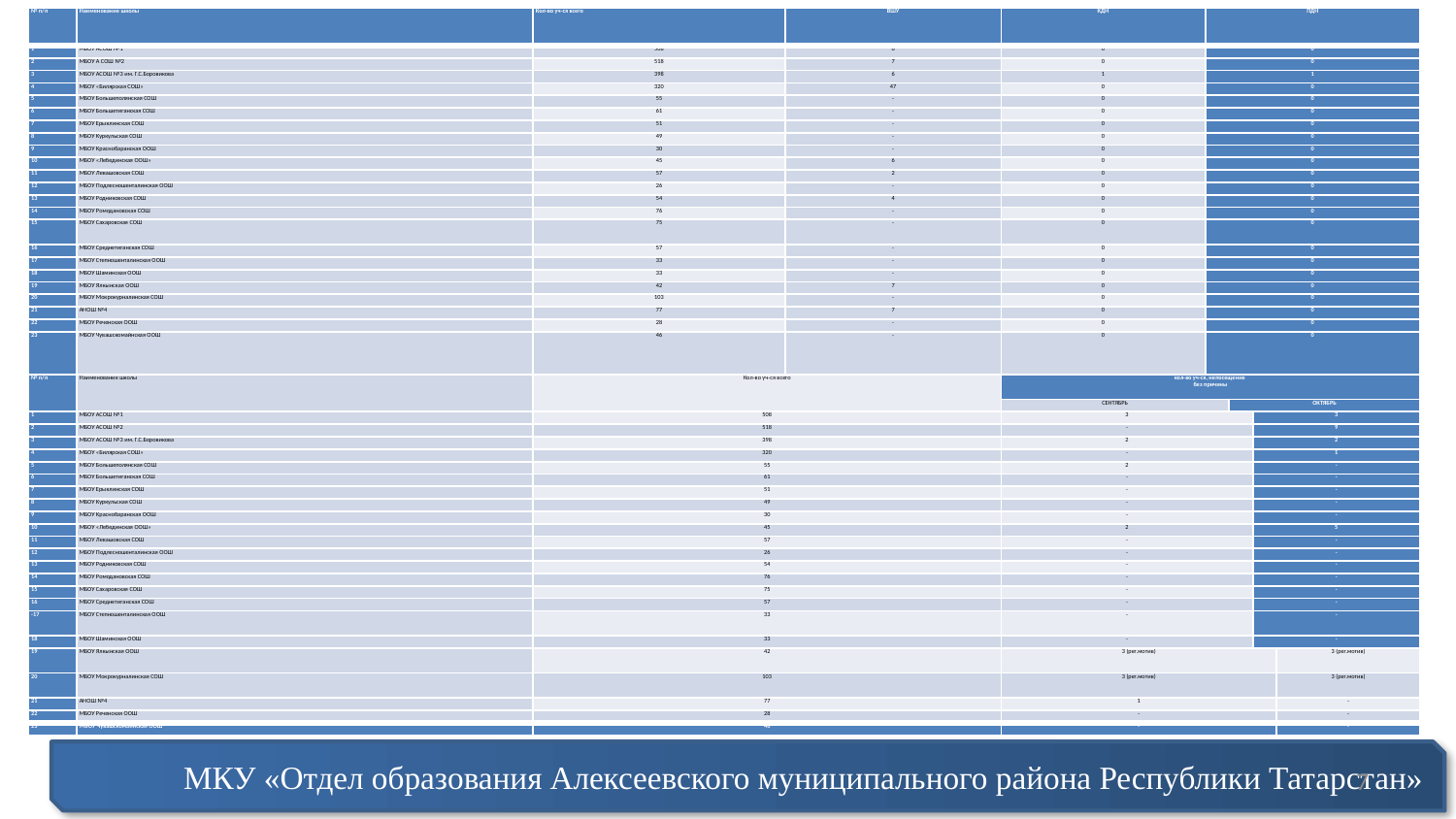

| № п/п | Наименование школы | Кол-во уч-ся всего | ВШУ | КДН | ПДН |  |  |  |
| --- | --- | --- | --- | --- | --- | --- | --- | --- |
| 1 | МБОУ АСОШ №1 | 508 | 6 | 0 | 0 |  |  |  |
| 2 | МБОУ А СОШ №2 | 518 | 7 | 0 | 0 |  |  |  |
| 3 | МБОУ АСОШ №3 им. Г.С.Боровикова | 398 | 6 | 1 | 1 |  |  |  |
| 4 | МБОУ «Билярская СОШ» | 320 | 47 | 0 | 0 |  |  |  |
| 5 | МБОУ Большеполянская СОШ | 55 | - | 0 | 0 |  |  |  |
| 6 | МБОУ Большетиганская СОШ | 61 | - | 0 | 0 |  |  |  |
| 7 | МБОУ Ерыклинская СОШ | 51 | - | 0 | 0 |  |  |  |
| 8 | МБОУ Куркульская СОШ | 49 | - | 0 | 0 |  |  |  |
| 9 | МБОУ Краснобаранская ООШ | 30 | - | 0 | 0 |  |  |  |
| 10 | МБОУ «Лебединская ООШ» | 45 | 6 | 0 | 0 |  |  |  |
| 11 | МБОУ Левашовская СОШ | 57 | 2 | 0 | 0 |  |  |  |
| 12 | МБОУ Подлесношенталинская ООШ | 26 | - | 0 | 0 |  |  |  |
| 13 | МБОУ Родниковская СОШ | 54 | 4 | 0 | 0 |  |  |  |
| 14 | МБОУ Ромодановская СОШ | 76 | - | 0 | 0 |  |  |  |
| 15 | МБОУ Сахаровская СОШ | 75 | - | 0 | 0 |  |  |  |
| 16 | МБОУ Среднетиганская СОШ | 57 | - | 0 | 0 |  |  |  |
| 17 | МБОУ Степношенталинская ООШ | 33 | - | 0 | 0 |  |  |  |
| 18 | МБОУ Шаминская ООШ | 33 | - | 0 | 0 |  |  |  |
| 19 | МБОУ Ялкынская ООШ | 42 | 7 | 0 | 0 |  |  |  |
| 20 | МБОУ Мокрокурналинская СОШ | 103 | - | 0 | 0 |  |  |  |
| 21 | АНОШ №4 | 77 | 7 | 0 | 0 |  |  |  |
| 22 | МБОУ Реченская ООШ | 28 | - | 0 | 0 |  |  |  |
| 23 | МБОУ Чувашскомайнская ООШ | 46 | - | 0 | 0 |  |  |  |
| № п/п | Наименование школы | Кол-во уч-ся всего |  | кол-во уч-ся, непосещение без причины |  |  |  |  |
|  |  |  |  | СЕНТЯБРЬ |  | ОКТЯБРЬ |  |  |
| 1 | МБОУ АСОШ №1 | 508 |  | 3 |  |  | 3 |  |
| 2 | МБОУ АСОШ №2 | 518 |  | - |  |  | 9 |  |
| 3 | МБОУ АСОШ №3 им. Г.С.Боровикова | 398 |  | 2 |  |  | 2 |  |
| 4 | МБОУ «Билярская СОШ» | 320 |  | - |  |  | 1 |  |
| 5 | МБОУ Большеполянская СОШ | 55 |  | 2 |  |  | - |  |
| 6 | МБОУ Большетиганская СОШ | 61 |  | - |  |  | - |  |
| 7 | МБОУ Ерыклинская СОШ | 51 |  | - |  |  | - |  |
| 8 | МБОУ Куркульская СОШ | 49 |  | - |  |  | - |  |
| 9 | МБОУ Краснобаранская ООШ | 30 |  | - |  |  | - |  |
| 10 | МБОУ «Лебединская ООШ» | 45 |  | 2 |  |  | 5 |  |
| 11 | МБОУ Левашовская СОШ | 57 |  | - |  |  | - |  |
| 12 | МБОУ Подлесношенталинская ООШ | 26 |  | - |  |  | - |  |
| 13 | МБОУ Родниковская СОШ | 54 |  | - |  |  | - |  |
| 14 | МБОУ Ромодановская СОШ | 76 |  | - |  |  | - |  |
| 15 | МБОУ Сахаровская СОШ | 75 |  | - |  |  | - |  |
| 16 | МБОУ Среднетиганская СОШ | 57 |  | - |  |  | - |  |
| -17 | МБОУ Степношенталинская ООШ | 33 |  | - |  |  | - |  |
| 18 | МБОУ Шаминская ООШ | 33 |  | - |  |  | - |  |
| 19 | МБОУ Ялкынская ООШ | 42 |  | 3 (рег.мотив) |  |  |  | 3 (рег.мотив) |
| 20 | МБОУ Мокрокурналинская СОШ | 103 |  | 3 (рег.мотив) |  |  |  | 3 (рег.мотив) |
| 21 | АНОШ №4 | 77 |  | 1 |  |  |  | - |
| 22 | МБОУ Реченская ООШ | 28 |  | - |  |  |  | - |
| 23 | МБОУ Чувашскомайнская ООШ | 46 |  | - |  |  |  | - |

МКУ «Отдел образования Алексеевского муниципального района Республики Татарстан»
7